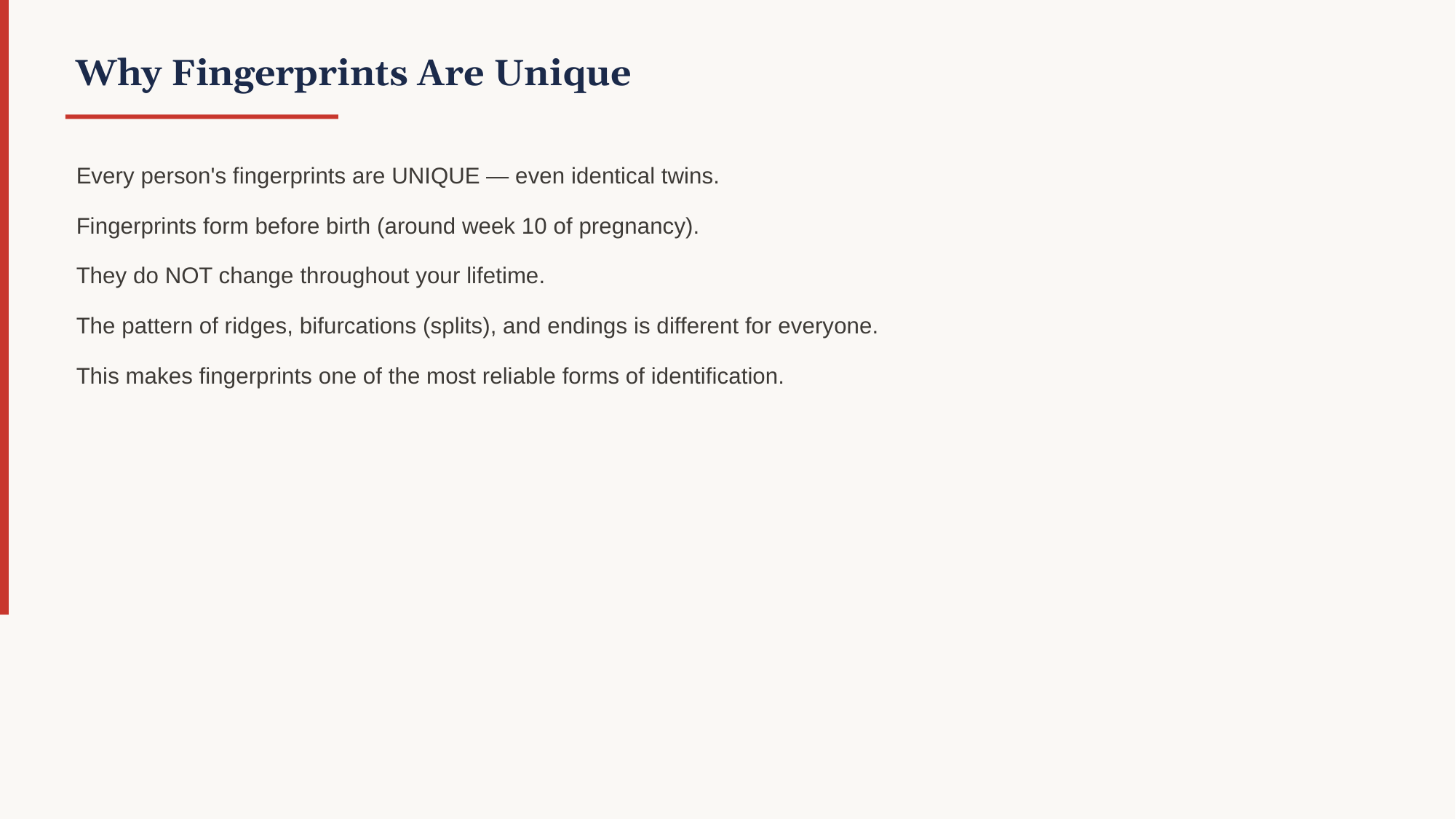

Why Fingerprints Are Unique

Every person's fingerprints are UNIQUE — even identical twins.
Fingerprints form before birth (around week 10 of pregnancy).
They do NOT change throughout your lifetime.
The pattern of ridges, bifurcations (splits), and endings is different for everyone.
This makes fingerprints one of the most reliable forms of identification.